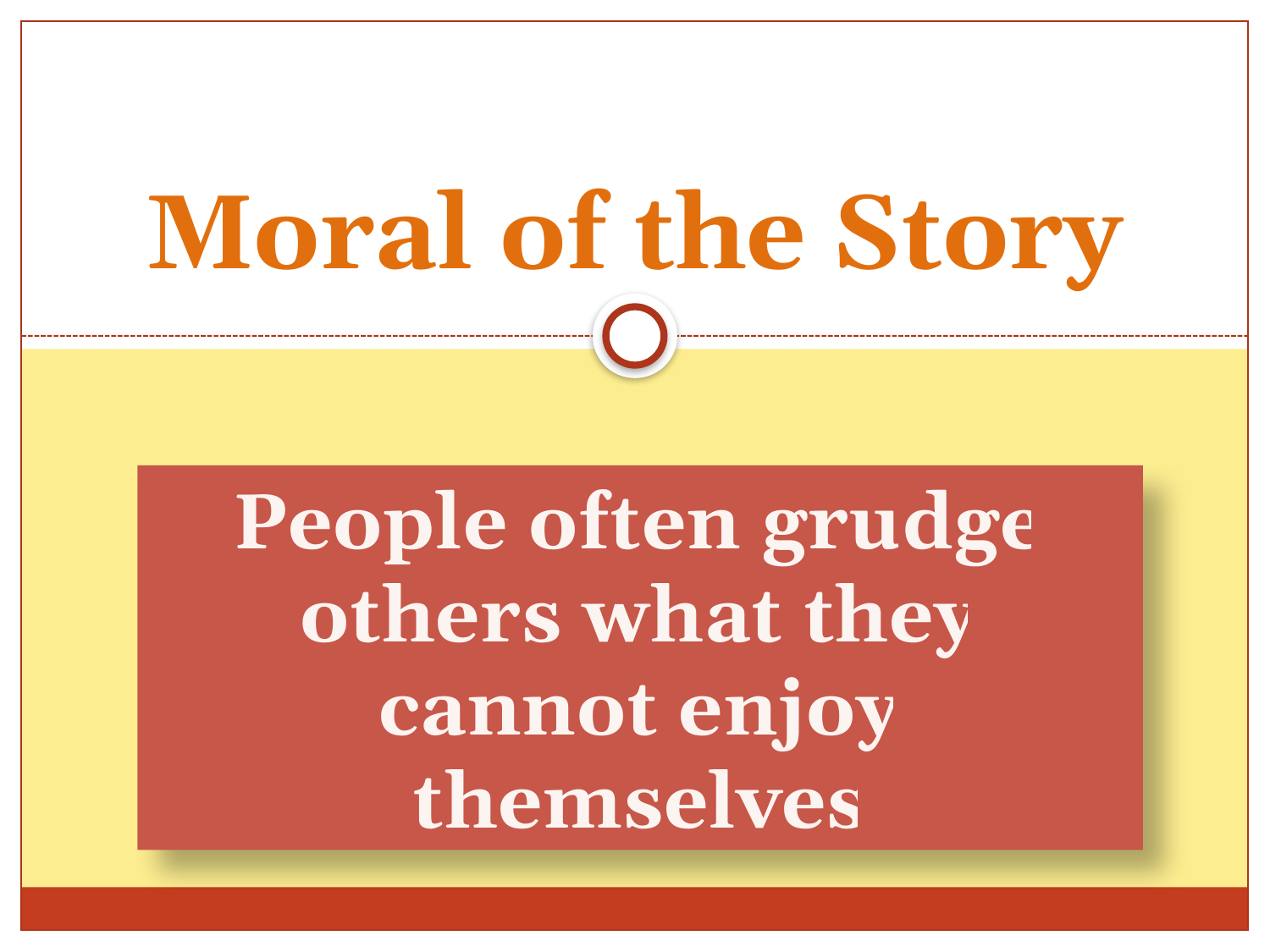

# Moral of the Story
People often grudge others what they cannot enjoy themselves